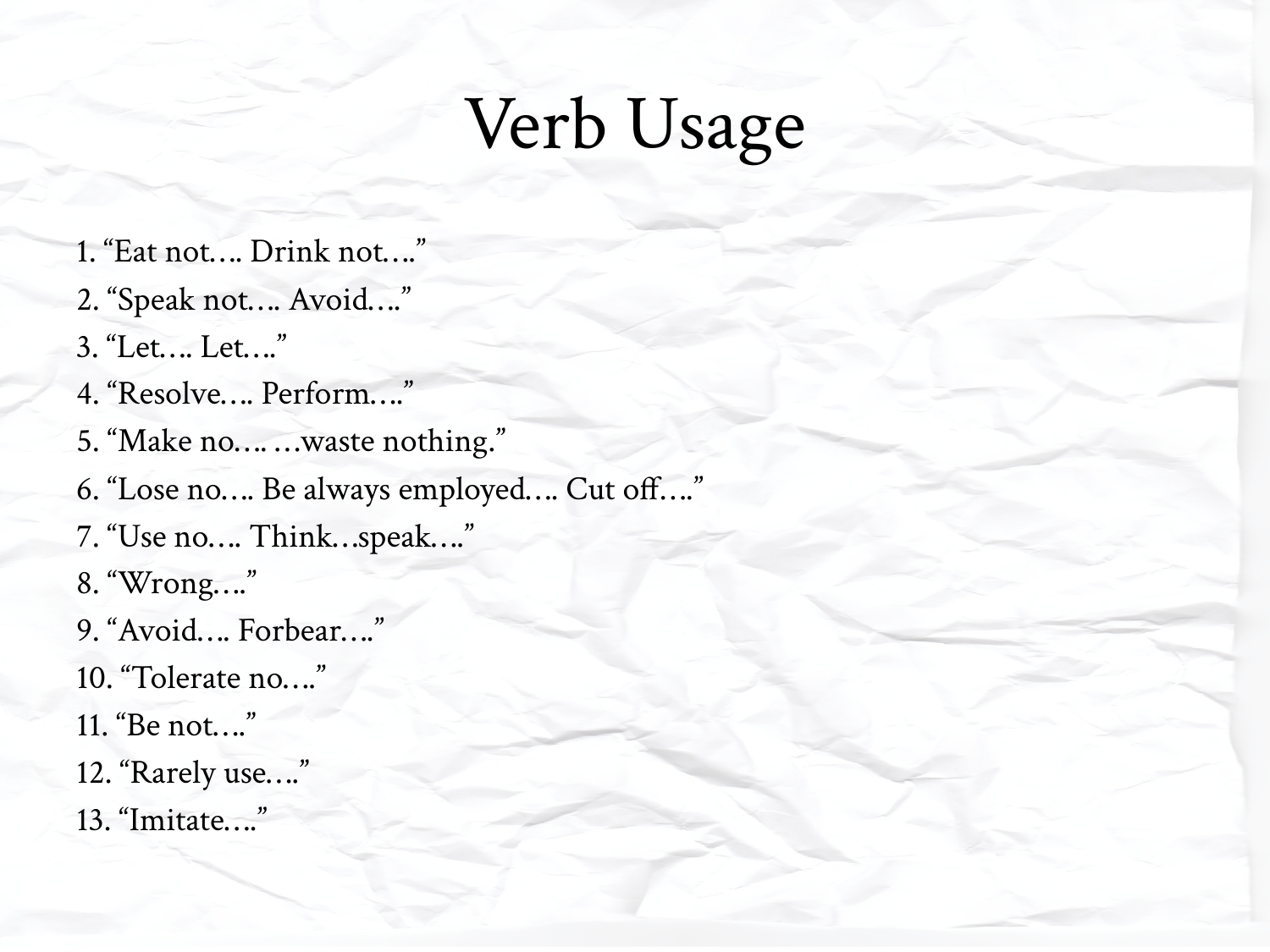

# Verb Usage
1. “Eat not…. Drink not….”
2. “Speak not…. Avoid….”
3. “Let…. Let….”
4. “Resolve…. Perform….”
5. “Make no…. …waste nothing.”
6. “Lose no…. Be always employed…. Cut off….”
7. “Use no…. Think…speak….”
8. “Wrong….”
9. “Avoid…. Forbear….”
10. “Tolerate no….”
11. “Be not….”
12. “Rarely use….”
13. “Imitate….”